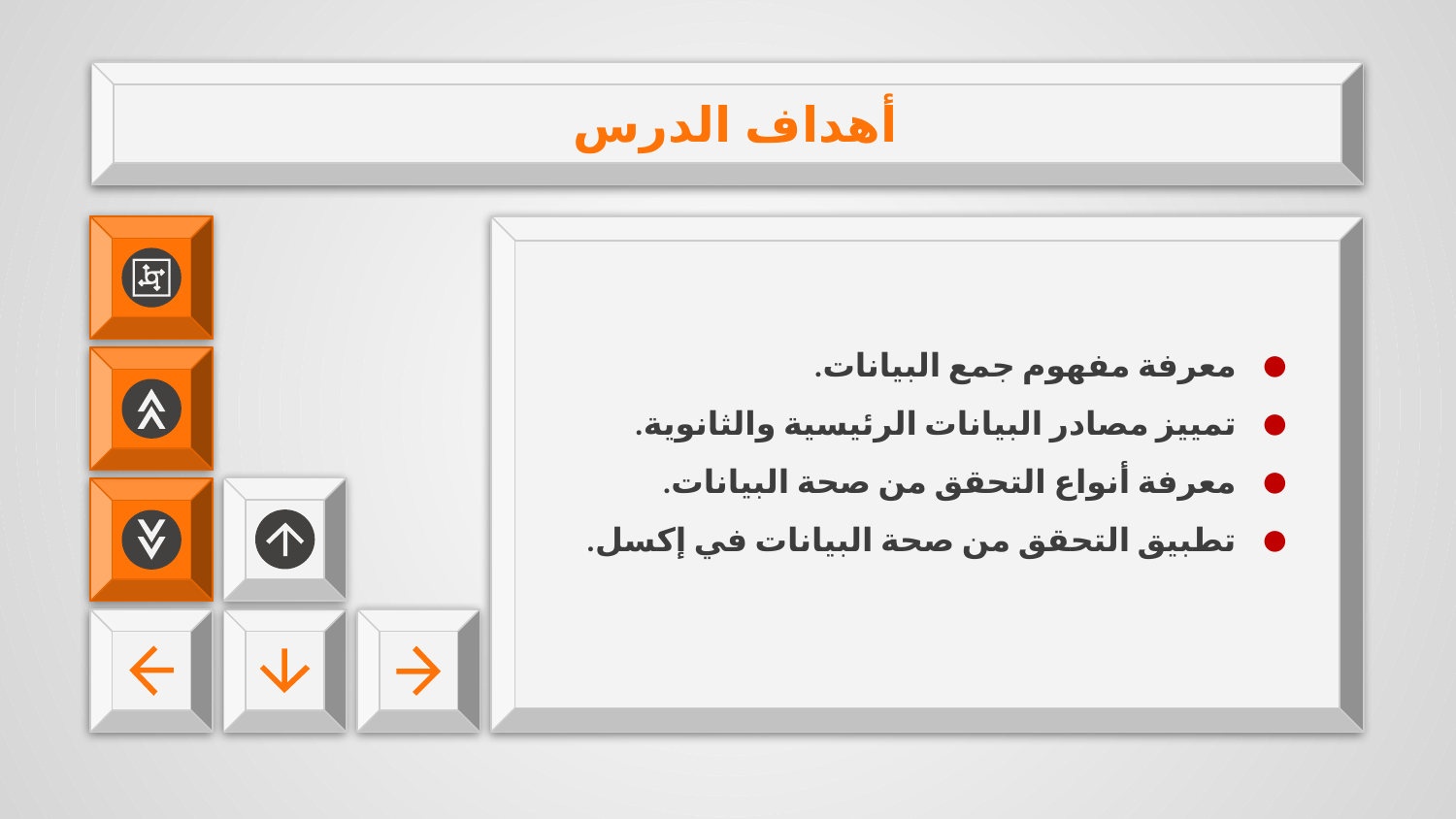

# أهداف الدرس

معرفة مفهوم جمع البيانات.
تمييز مصادر البيانات الرئيسية والثانوية.
معرفة أنواع التحقق من صحة البيانات.
تطبيق التحقق من صحة البيانات في إكسل.